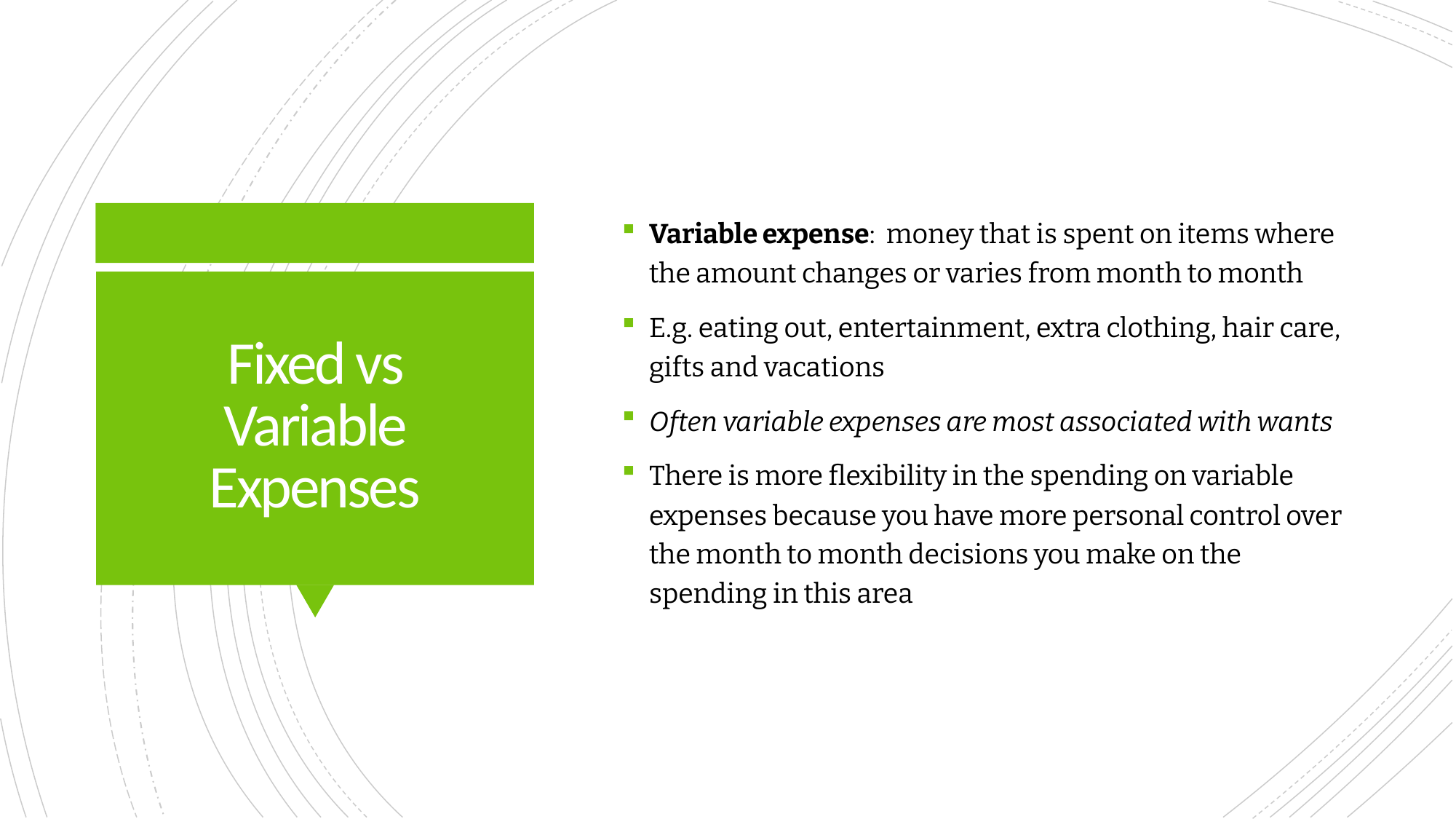

Variable expense:  money that is spent on items where the amount changes or varies from month to month
E.g. eating out, entertainment, extra clothing, hair care, gifts and vacations
Often variable expenses are most associated with wants
There is more flexibility in the spending on variable expenses because you have more personal control over the month to month decisions you make on the spending in this area
# Fixed vs Variable Expenses